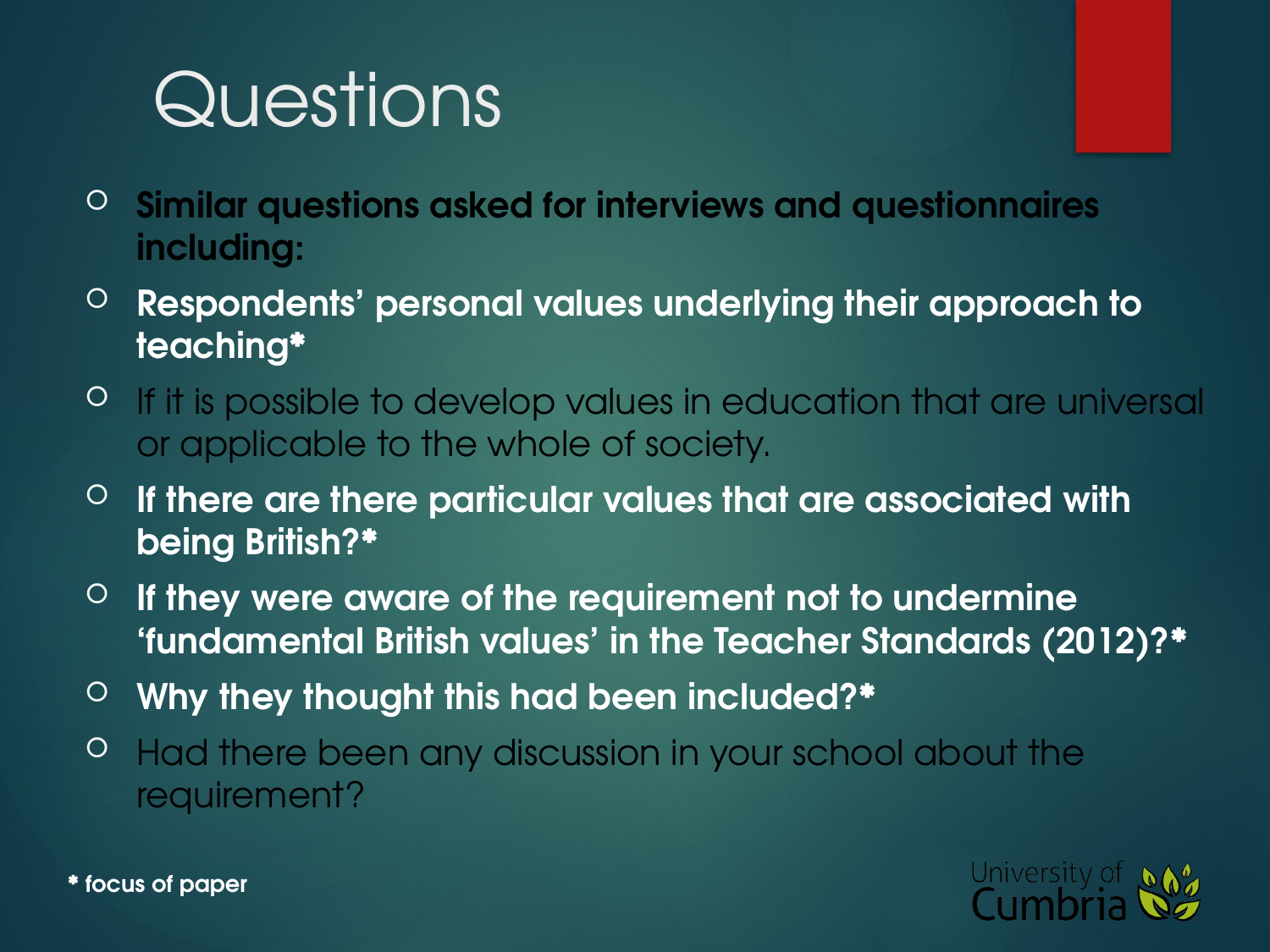

# Questions
Similar questions asked for interviews and questionnaires including:
Respondents’ personal values underlying their approach to teaching*
If it is possible to develop values in education that are universal or applicable to the whole of society.
If there are there particular values that are associated with being British?*
If they were aware of the requirement not to undermine ‘fundamental British values’ in the Teacher Standards (2012)?*
Why they thought this had been included?*
Had there been any discussion in your school about the requirement?

* focus of paper